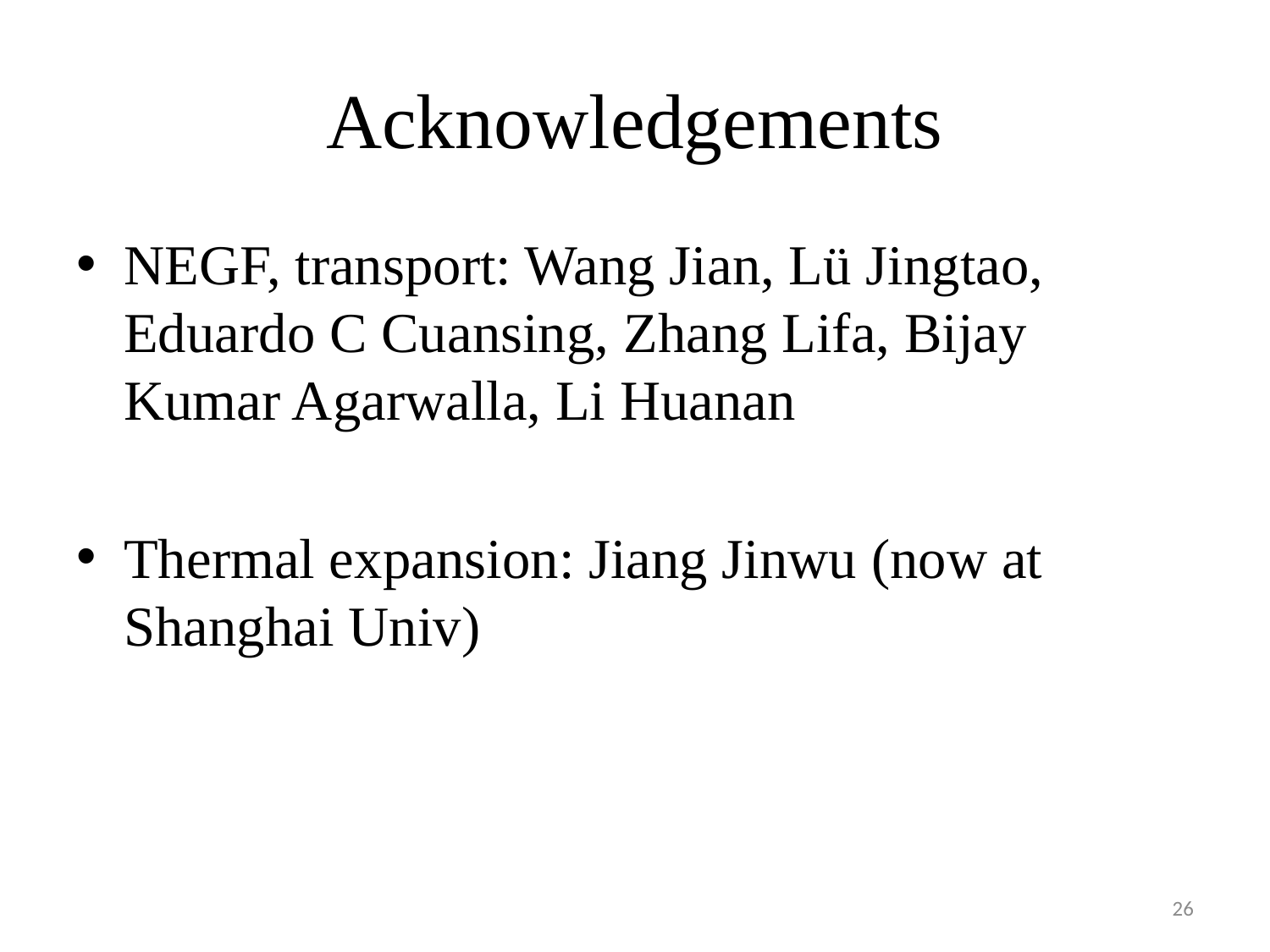

# Acknowledgements
NEGF, transport: Wang Jian, Lü Jingtao, Eduardo C Cuansing, Zhang Lifa, Bijay Kumar Agarwalla, Li Huanan

Thermal expansion: Jiang Jinwu (now at Shanghai Univ)
26